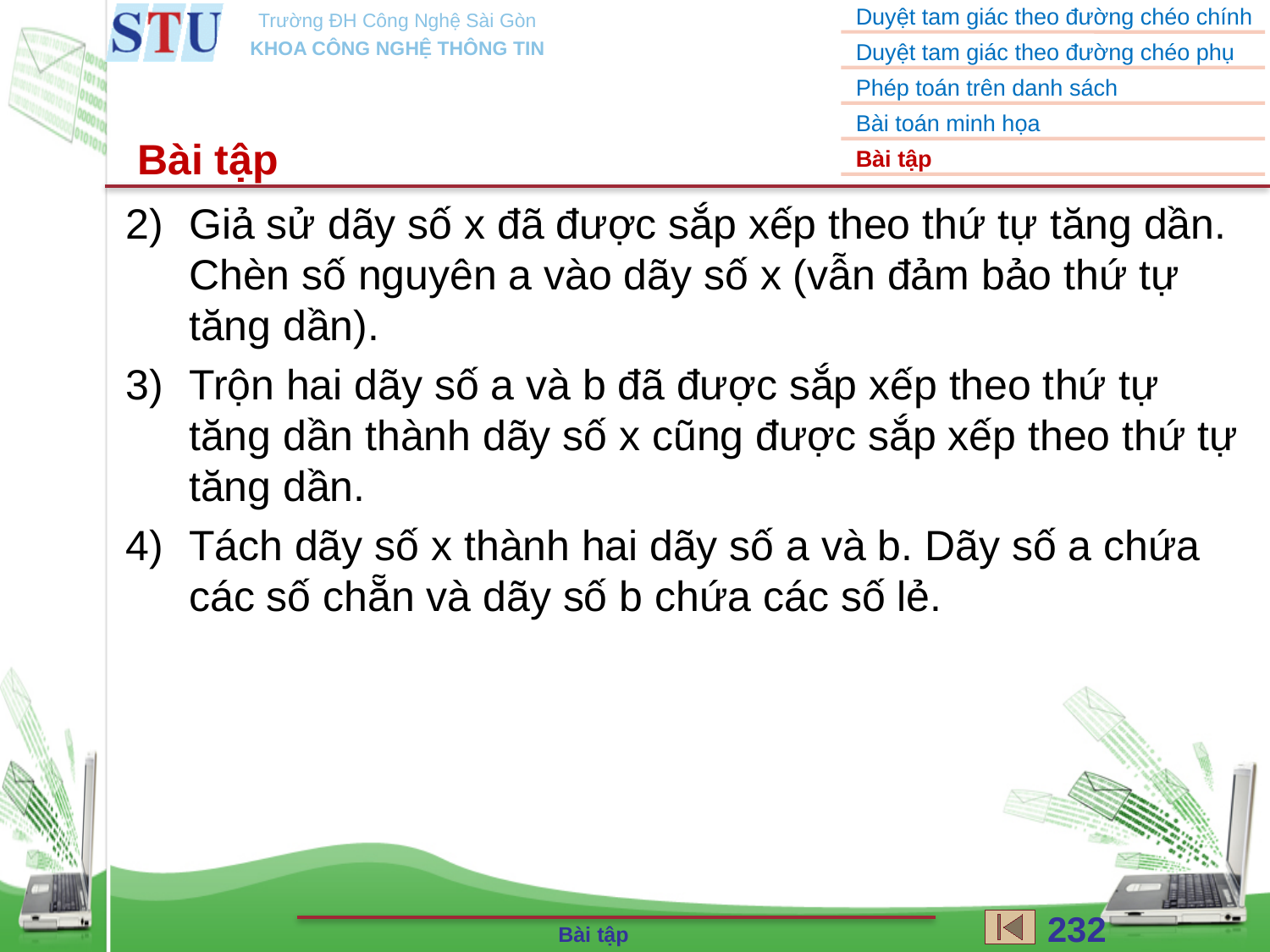

Duyệt tam giác theo đường chéo chính
Duyệt tam giác theo đường chéo phụ
Phép toán trên danh sách
Bài toán minh họa
Bài tập
Bài tập
Giả sử dãy số x đã được sắp xếp theo thứ tự tăng dần. Chèn số nguyên a vào dãy số x (vẫn đảm bảo thứ tự tăng dần).
Trộn hai dãy số a và b đã được sắp xếp theo thứ tự tăng dần thành dãy số x cũng được sắp xếp theo thứ tự tăng dần.
Tách dãy số x thành hai dãy số a và b. Dãy số a chứa các số chẵn và dãy số b chứa các số lẻ.

232
Bài tập